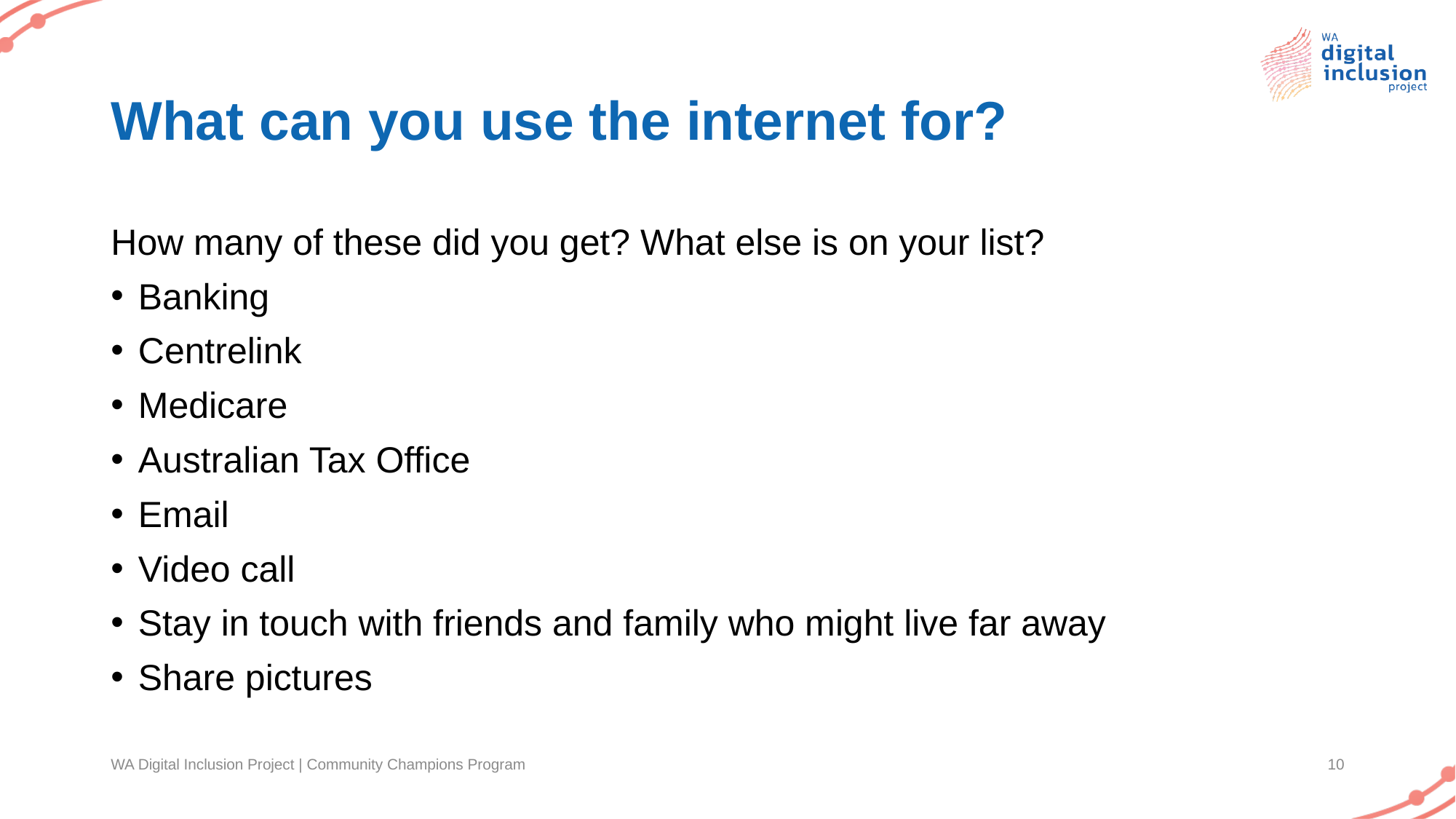

# What can you use the internet for?
How many of these did you get? What else is on your list?
Banking
Centrelink
Medicare
Australian Tax Office
Email
Video call
Stay in touch with friends and family who might live far away
Share pictures

WA Digital Inclusion Project | Community Champions Program
10